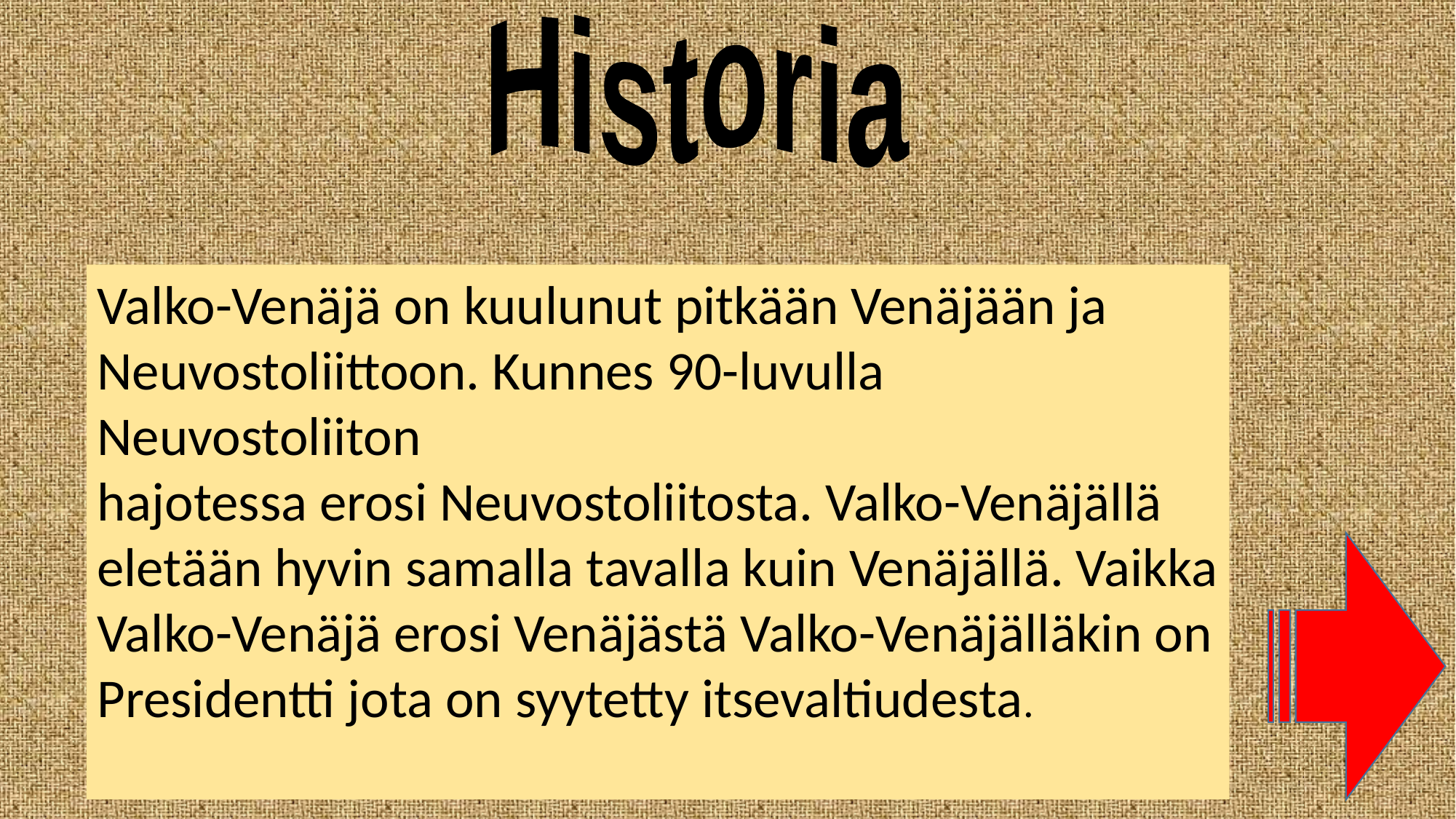

Historia
Valko-Venäjä on kuulunut pitkään Venäjään ja Neuvostoliittoon. Kunnes 90-luvulla Neuvostoliiton
hajotessa erosi Neuvostoliitosta. Valko-Venäjällä eletään hyvin samalla tavalla kuin Venäjällä. Vaikka Valko-Venäjä erosi Venäjästä Valko-Venäjälläkin on Presidentti jota on syytetty itsevaltiudesta.